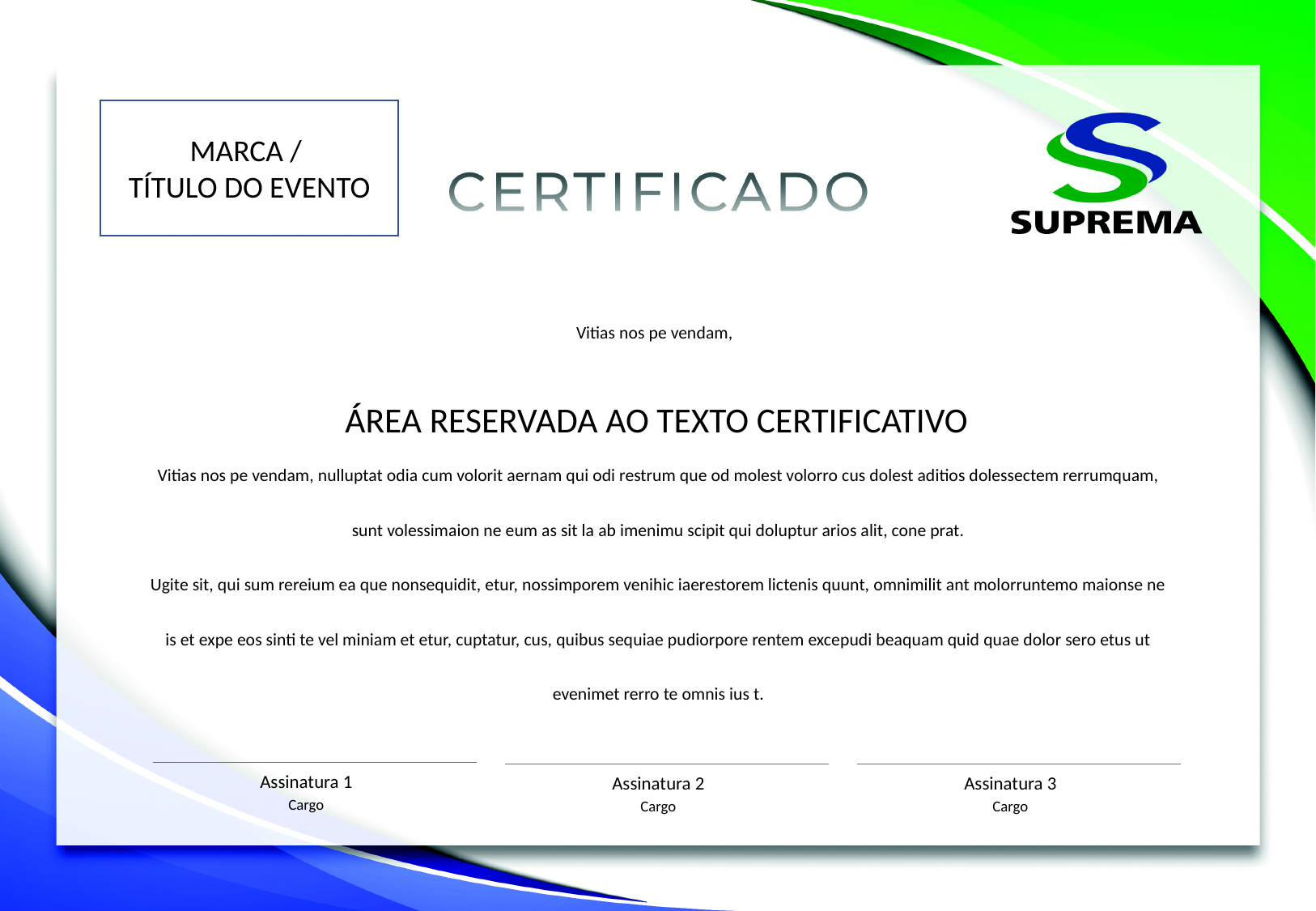

MARCA /
TÍTULO DO EVENTO
Vitias nos pe vendam,
ÁREA RESERVADA AO TEXTO CERTIFICATIVO
Vitias nos pe vendam, nulluptat odia cum volorit aernam qui odi restrum que od molest volorro cus dolest aditios dolessectem rerrumquam, sunt volessimaion ne eum as sit la ab imenimu scipit qui doluptur arios alit, cone prat.
Ugite sit, qui sum rereium ea que nonsequidit, etur, nossimporem venihic iaerestorem lictenis quunt, omnimilit ant molorruntemo maionse ne is et expe eos sinti te vel miniam et etur, cuptatur, cus, quibus sequiae pudiorpore rentem excepudi beaquam quid quae dolor sero etus ut evenimet rerro te omnis ius t.
Assinatura 1
Assinatura 2
Assinatura 3
Cargo
Cargo
Cargo